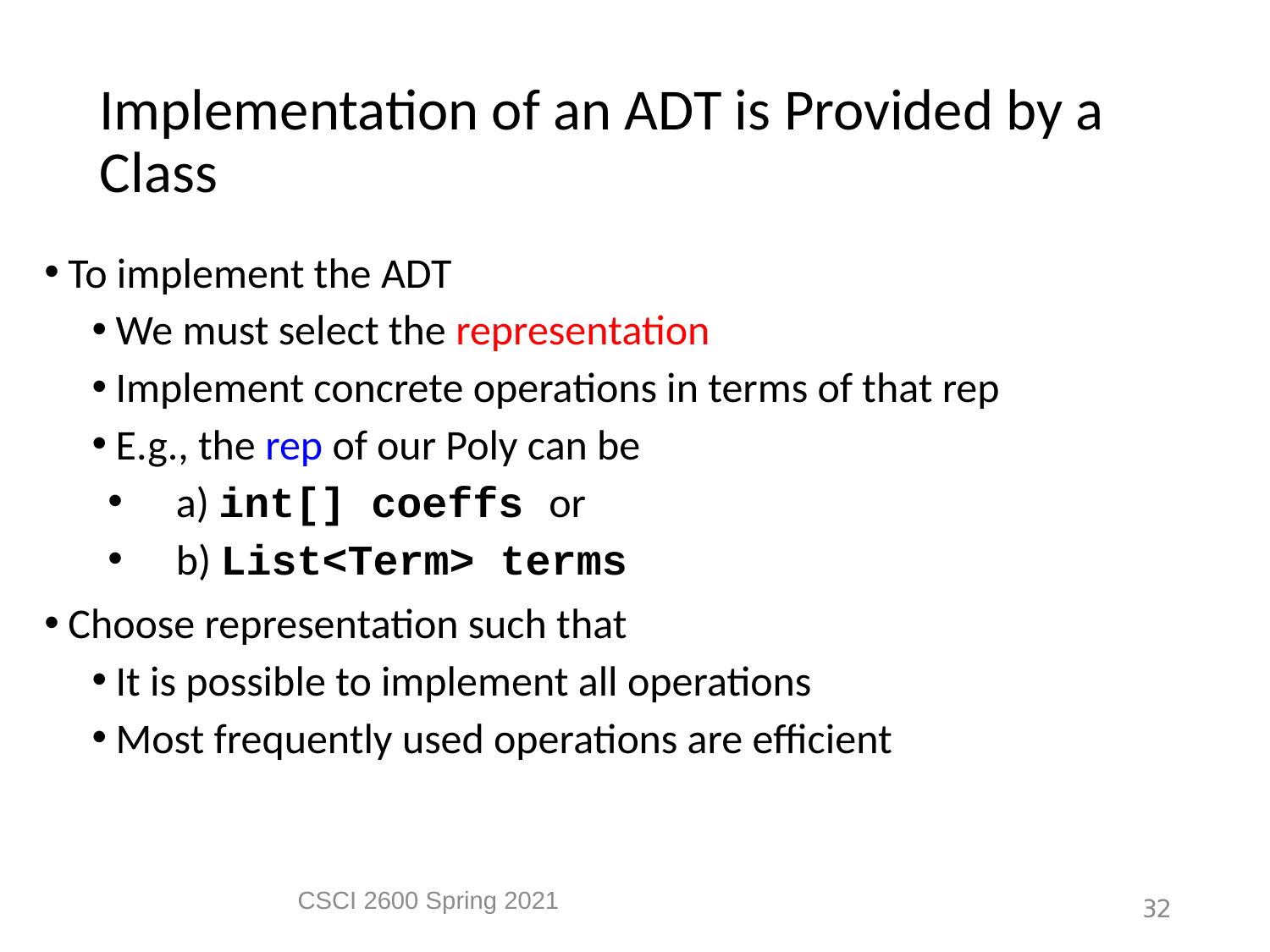

Implementation of an ADT is Provided by a Class
To implement the ADT
We must select the representation
Implement concrete operations in terms of that rep
E.g., the rep of our Poly can be
   a) int[] coeffs or
   b) List<Term> terms
Choose representation such that
It is possible to implement all operations
Most frequently used operations are efficient
CSCI 2600 Spring 2021
32